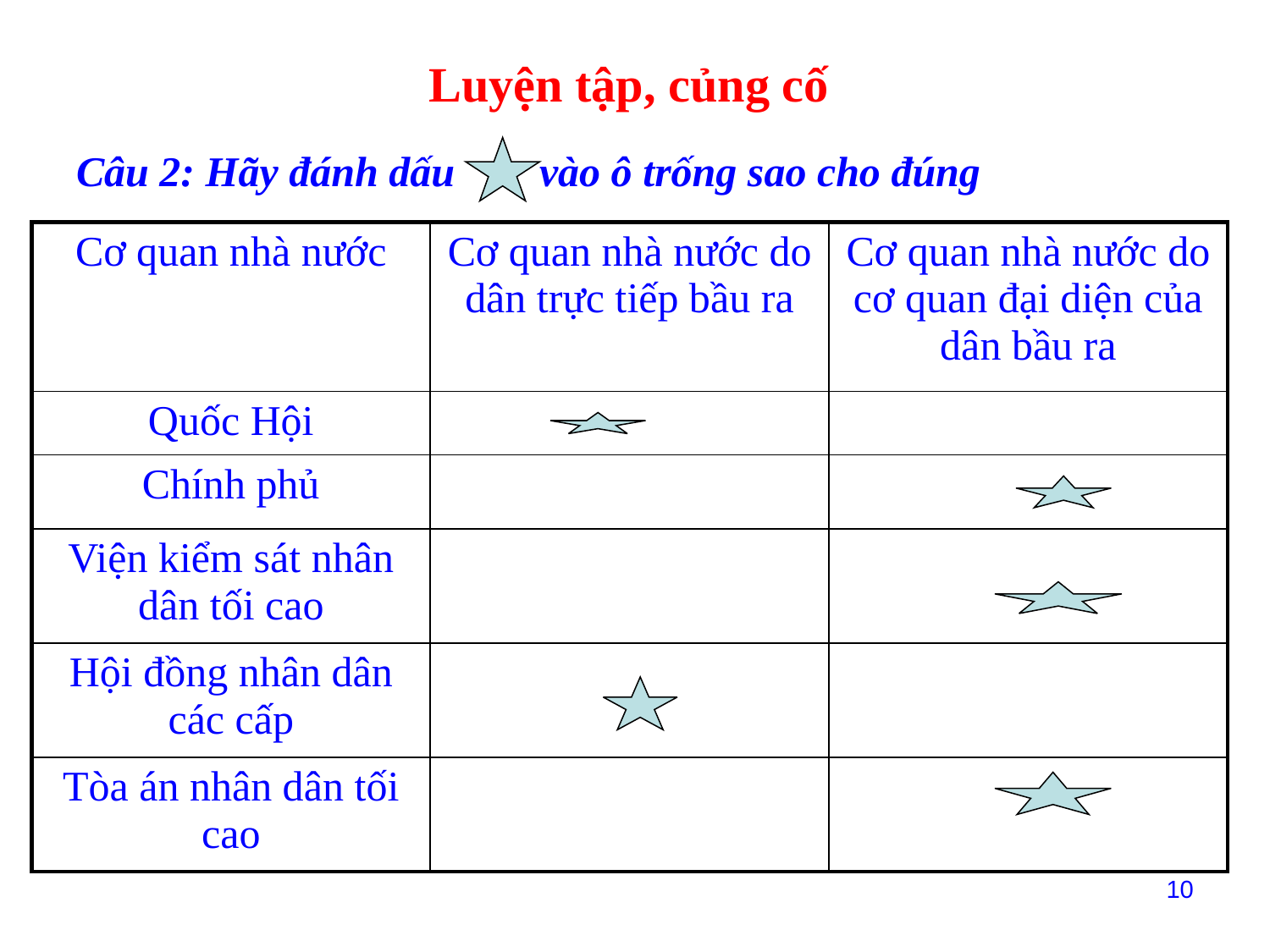

# Luyện tập, củng cố

Câu 2: Hãy đánh dấu        vào ô trống sao cho đúng

| Cơ quan nhà nước | Cơ quan nhà nước do dân trực tiếp bầu ra | Cơ quan nhà nước do cơ quan đại diện của dân bầu ra |
| --- | --- | --- |
| Quốc Hội |  |  |
| Chính phủ |  |  |
| Viện kiểm sát nhân dân tối cao |  |  |
| Hội đồng nhân dân các cấp |  |  |
| Tòa án nhân dân tối cao |  |  |

10